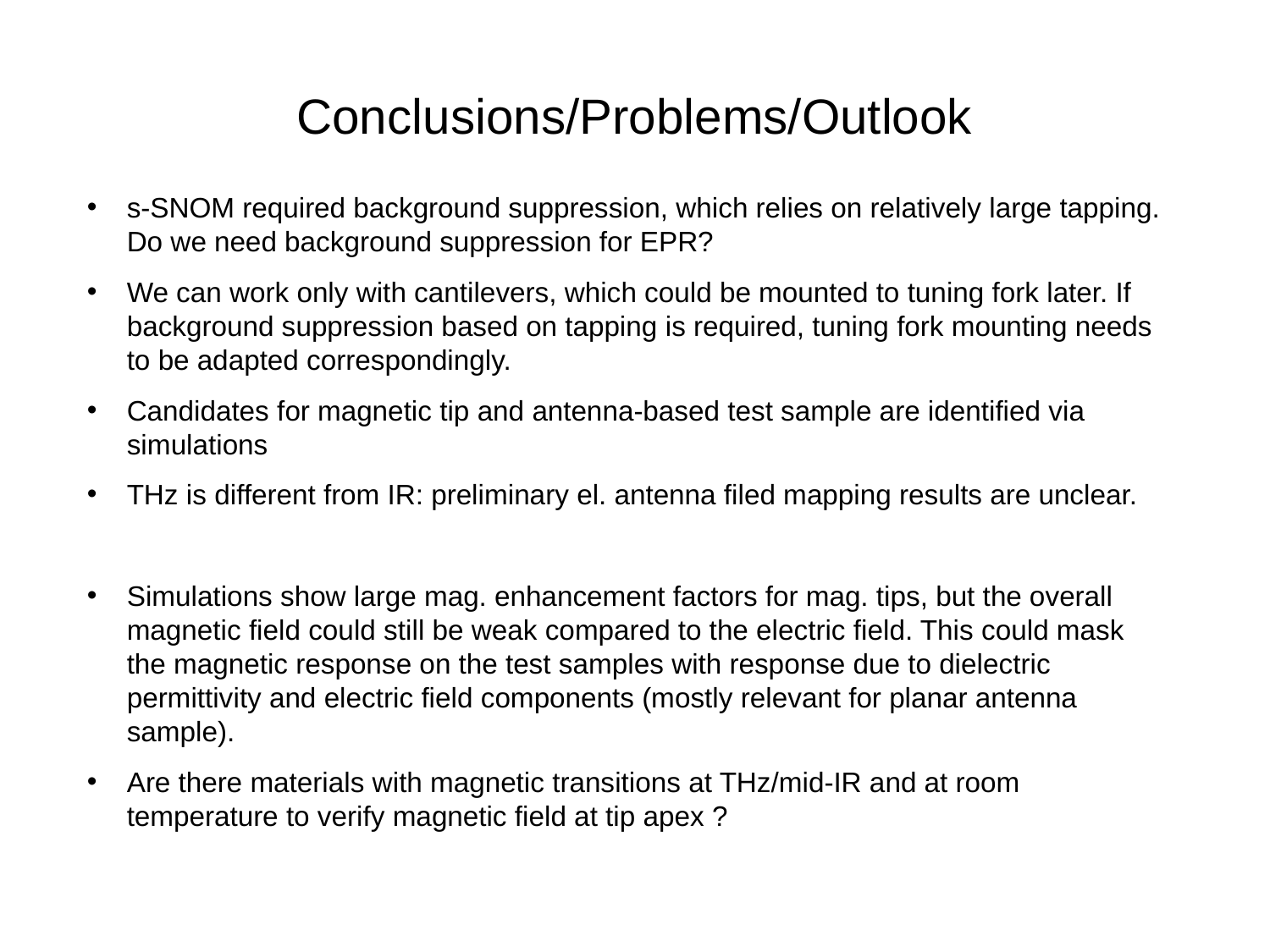

# Conclusions/Problems/Outlook
s-SNOM required background suppression, which relies on relatively large tapping. Do we need background suppression for EPR?

We can work only with cantilevers, which could be mounted to tuning fork later. If background suppression based on tapping is required, tuning fork mounting needs to be adapted correspondingly.

Candidates for magnetic tip and antenna-based test sample are identified via simulations

THz is different from IR: preliminary el. antenna filed mapping results are unclear.

Simulations show large mag. enhancement factors for mag. tips, but the overall magnetic field could still be weak compared to the electric field. This could mask the magnetic response on the test samples with response due to dielectric permittivity and electric field components (mostly relevant for planar antenna sample).

Are there materials with magnetic transitions at THz/mid-IR and at room temperature to verify magnetic field at tip apex ?